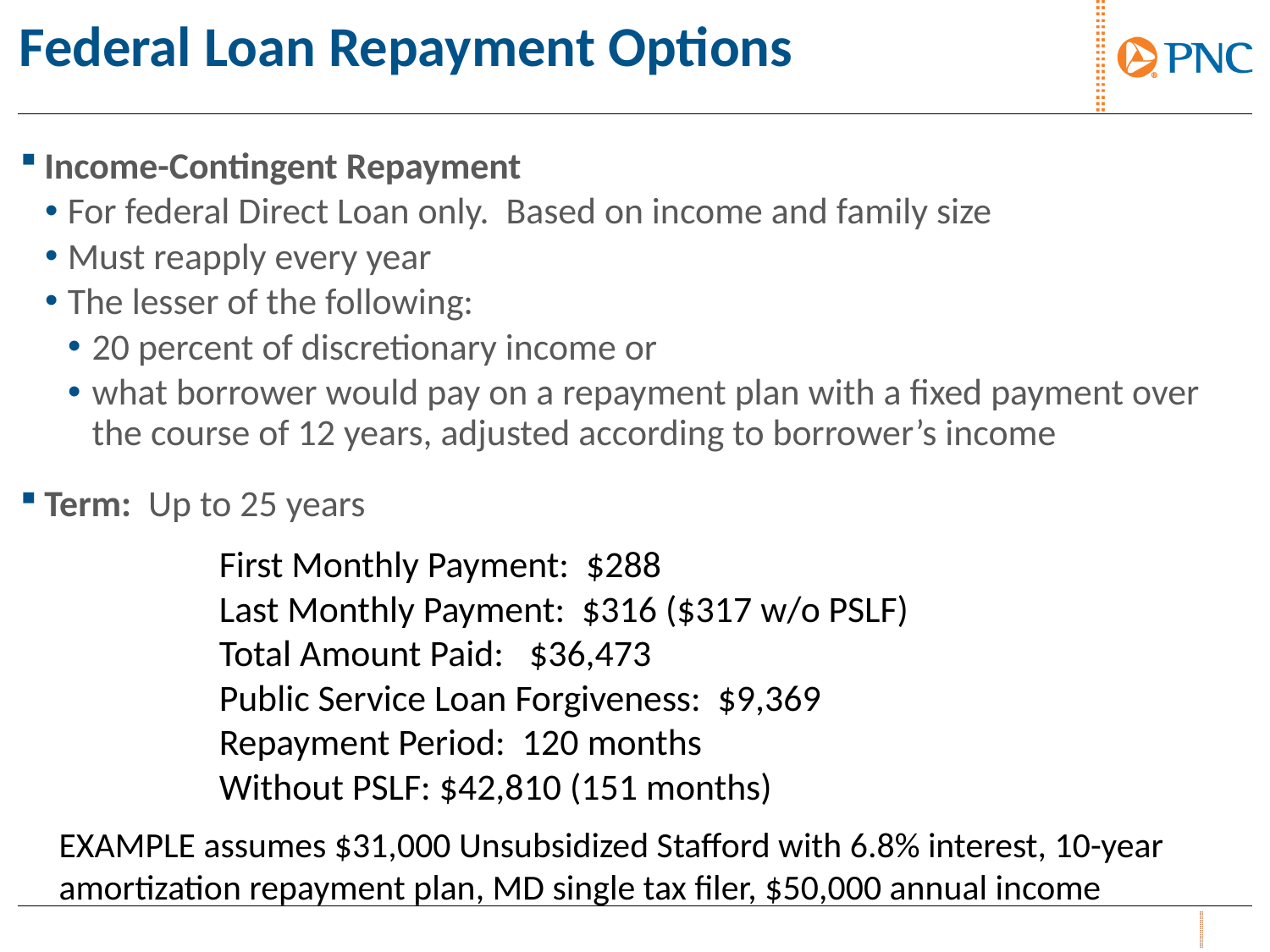

# Federal Loan Repayment Options
Income-Contingent Repayment
For federal Direct Loan only.  Based on income and family size
Must reapply every year
The lesser of the following:
20 percent of discretionary income or
what borrower would pay on a repayment plan with a fixed payment over the course of 12 years, adjusted according to borrower’s income
Term:  Up to 25 years

First Monthly Payment:  $288
Last Monthly Payment:  $316 ($317 w/o PSLF)
Total Amount Paid:   $36,473
Public Service Loan Forgiveness:  $9,369
Repayment Period:  120 months
Without PSLF: $42,810 (151 months)
EXAMPLE assumes $31,000 Unsubsidized Stafford with 6.8% interest, 10-year amortization repayment plan, MD single tax filer, $50,000 annual income